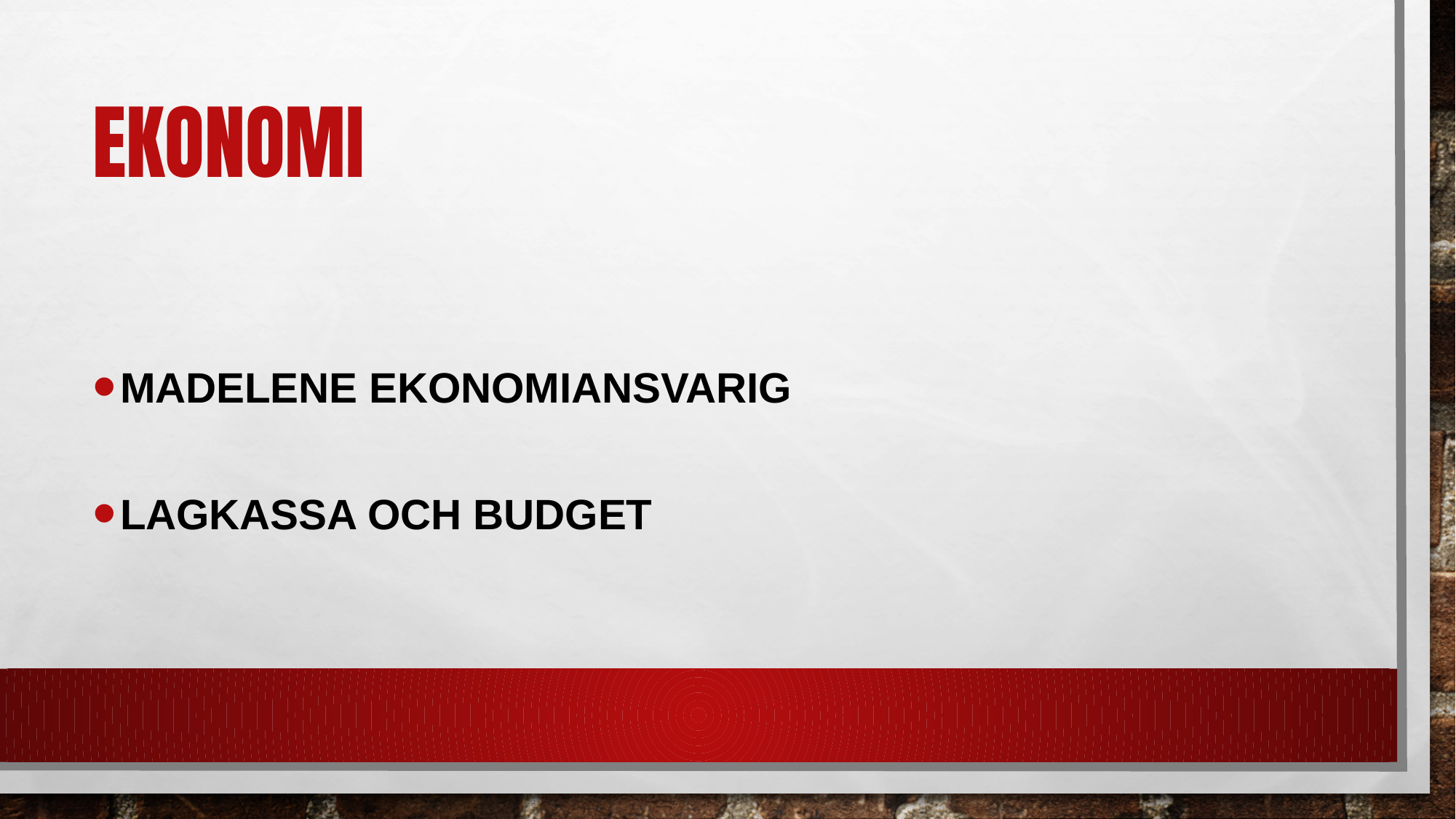

# ekonomi
Madelene ekonomiansvarig
Lagkassa och budget